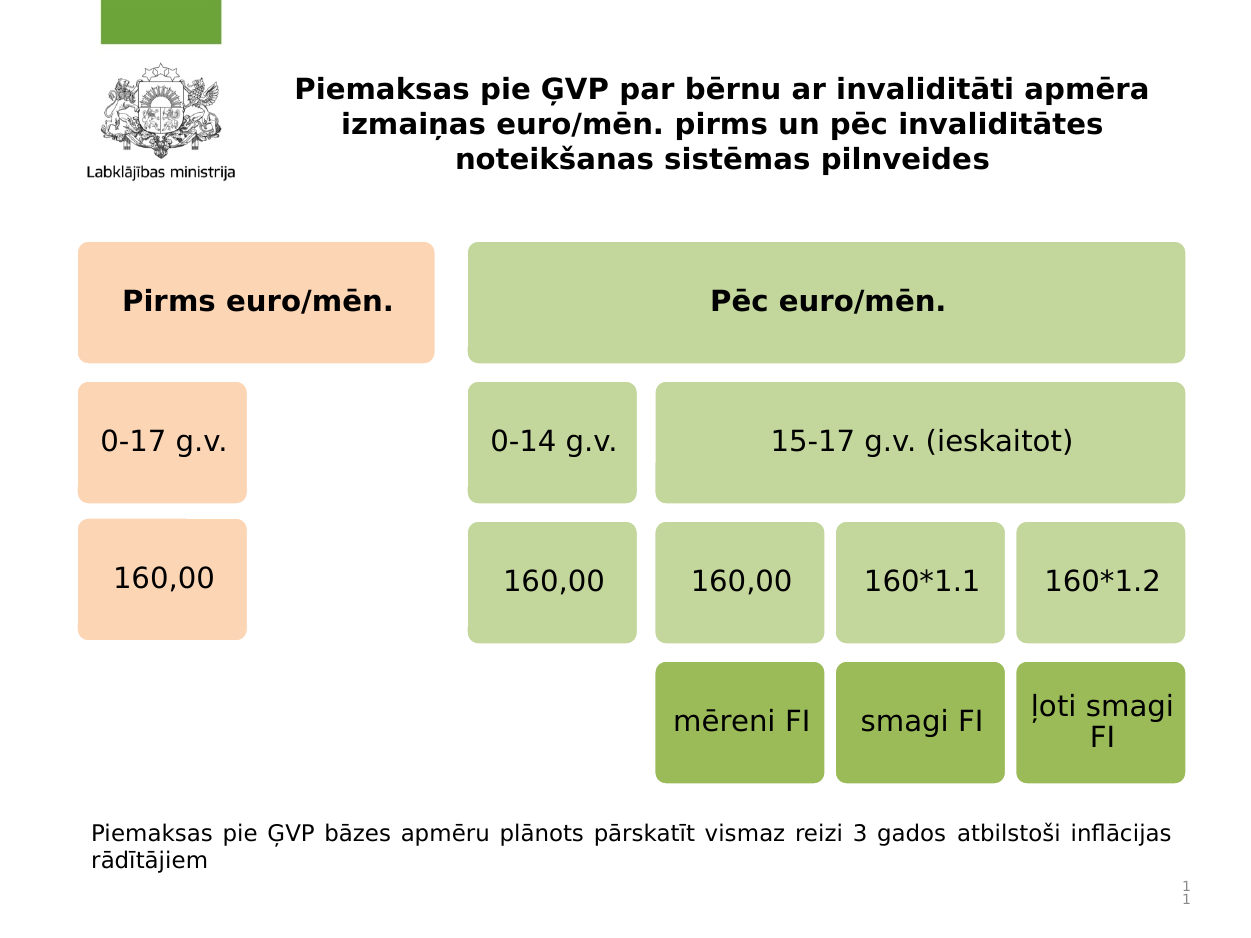

# Piemaksas pie ĢVP par bērnu ar invaliditāti apmēra izmaiņas euro/mēn. pirms un pēc invaliditātes noteikšanas sistēmas pilnveides
Pirms euro/mēn.
0-17 g.v.
160,00
Pēc euro/mēn.
0-14 g.v.
160,00
15-17 g.v. (ieskaitot)
160,00
mēreni FI
160*1.1
smagi FI
160*1.2
ļoti smagi FI
Piemaksas pie ĢVP bāzes apmēru plānots pārskatīt vismaz reizi 3 gados atbilstoši inflācijas rādītājiem

11